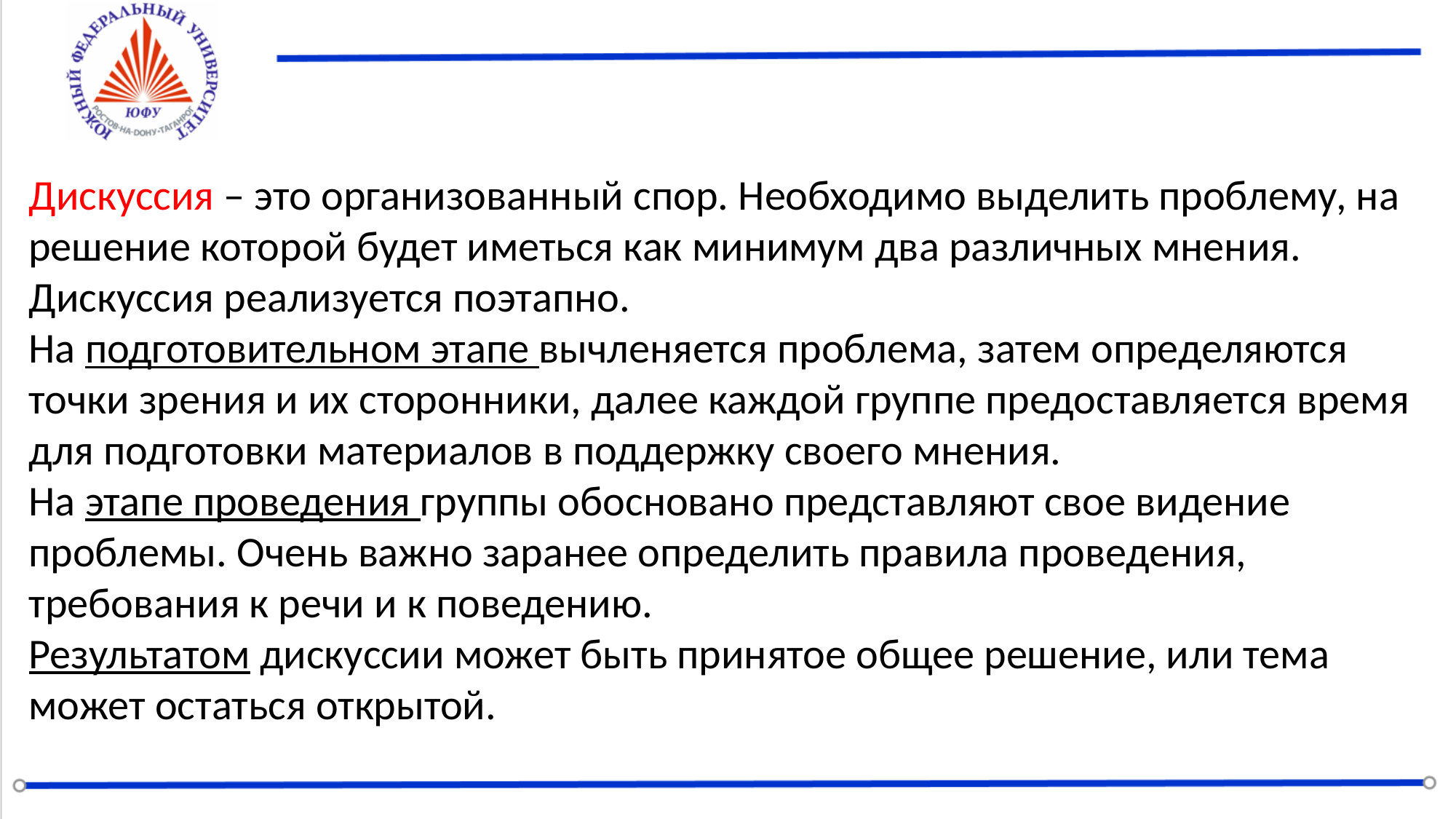

Дискуссия – это организованный спор. Необходимо выделить проблему, на решение которой будет иметься как минимум два различных мнения.
Дискуссия реализуется поэтапно.
На подготовительном этапе вычленяется проблема, затем определяются точки зрения и их сторонники, далее каждой группе предоставляется время для подготовки материалов в поддержку своего мнения.
На этапе проведения группы обосновано представляют свое видение проблемы. Очень важно заранее определить правила проведения, требования к речи и к поведению.
Результатом дискуссии может быть принятое общее решение, или тема может остаться открытой.